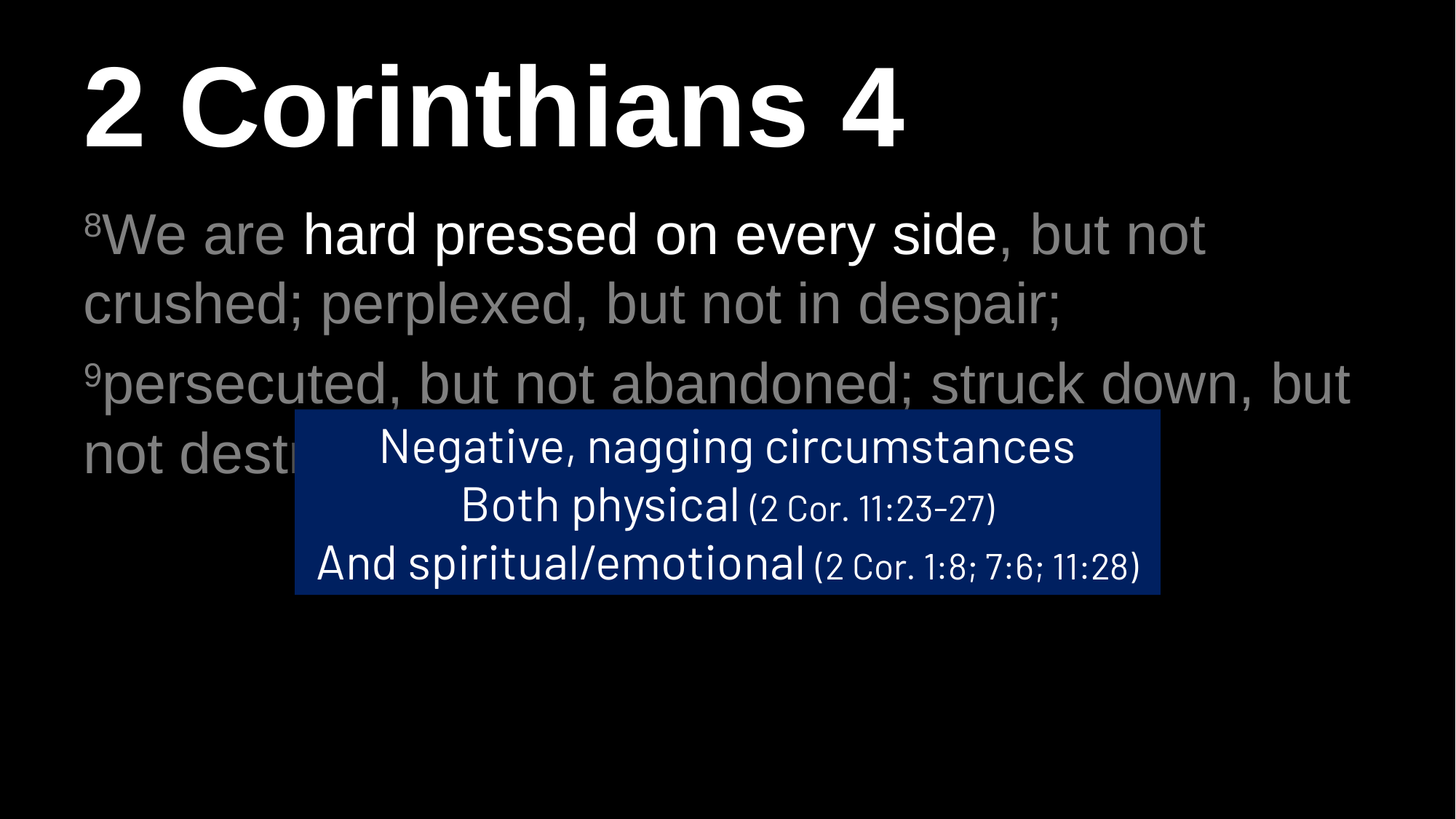

# 2 Corinthians 4
8We are hard pressed on every side, but not crushed; perplexed, but not in despair;
9persecuted, but not abandoned; struck down, but not destroyed.
Negative, nagging circumstances
Both physical (2 Cor. 11:23-27)
And spiritual/emotional (2 Cor. 1:8; 7:6; 11:28)